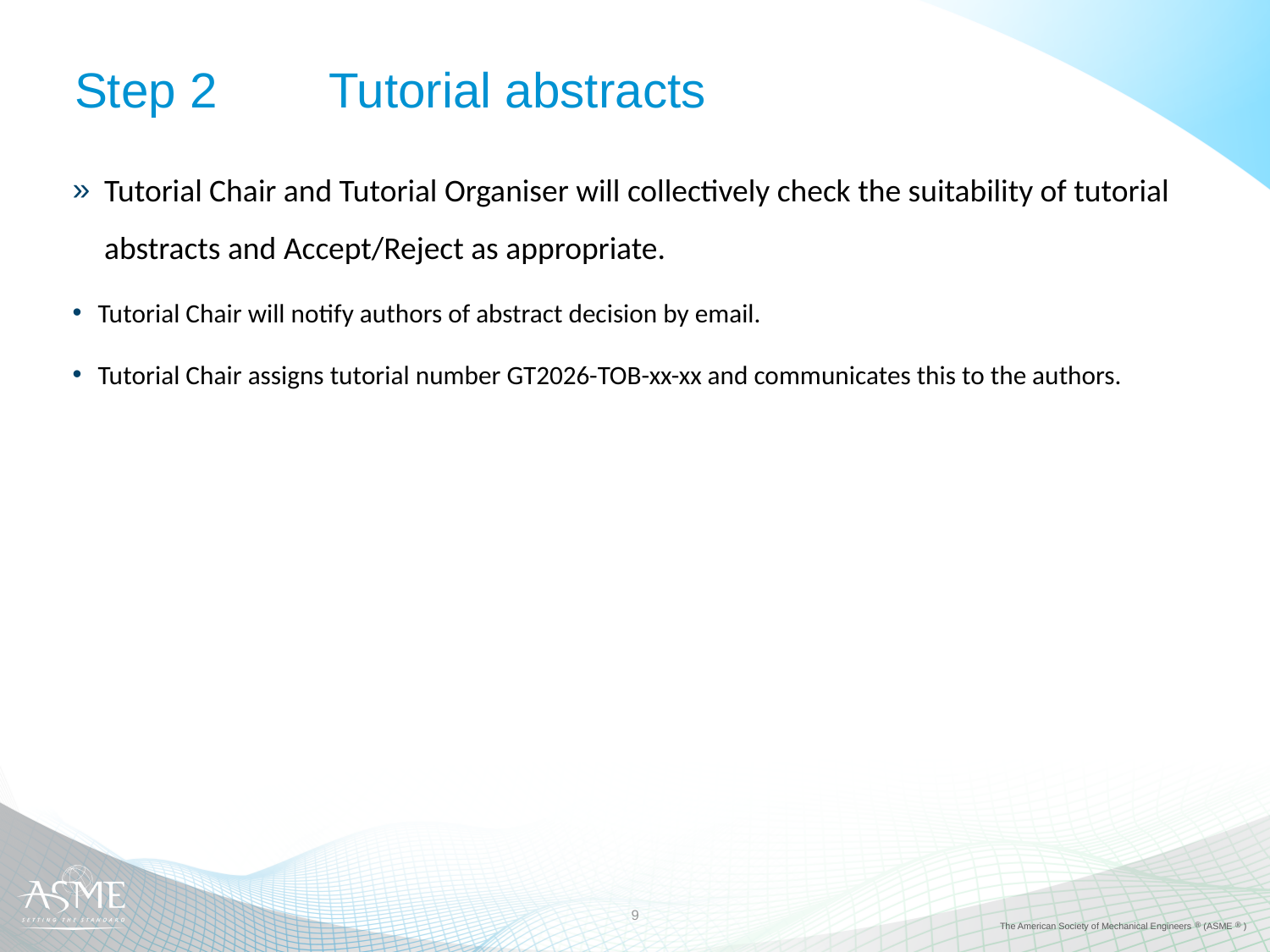

# Step 2	Tutorial abstracts
Tutorial Chair and Tutorial Organiser will collectively check the suitability of tutorial abstracts and Accept/Reject as appropriate.
Tutorial Chair will notify authors of abstract decision by email.
Tutorial Chair assigns tutorial number GT2026-TOB-xx-xx and communicates this to the authors.
9